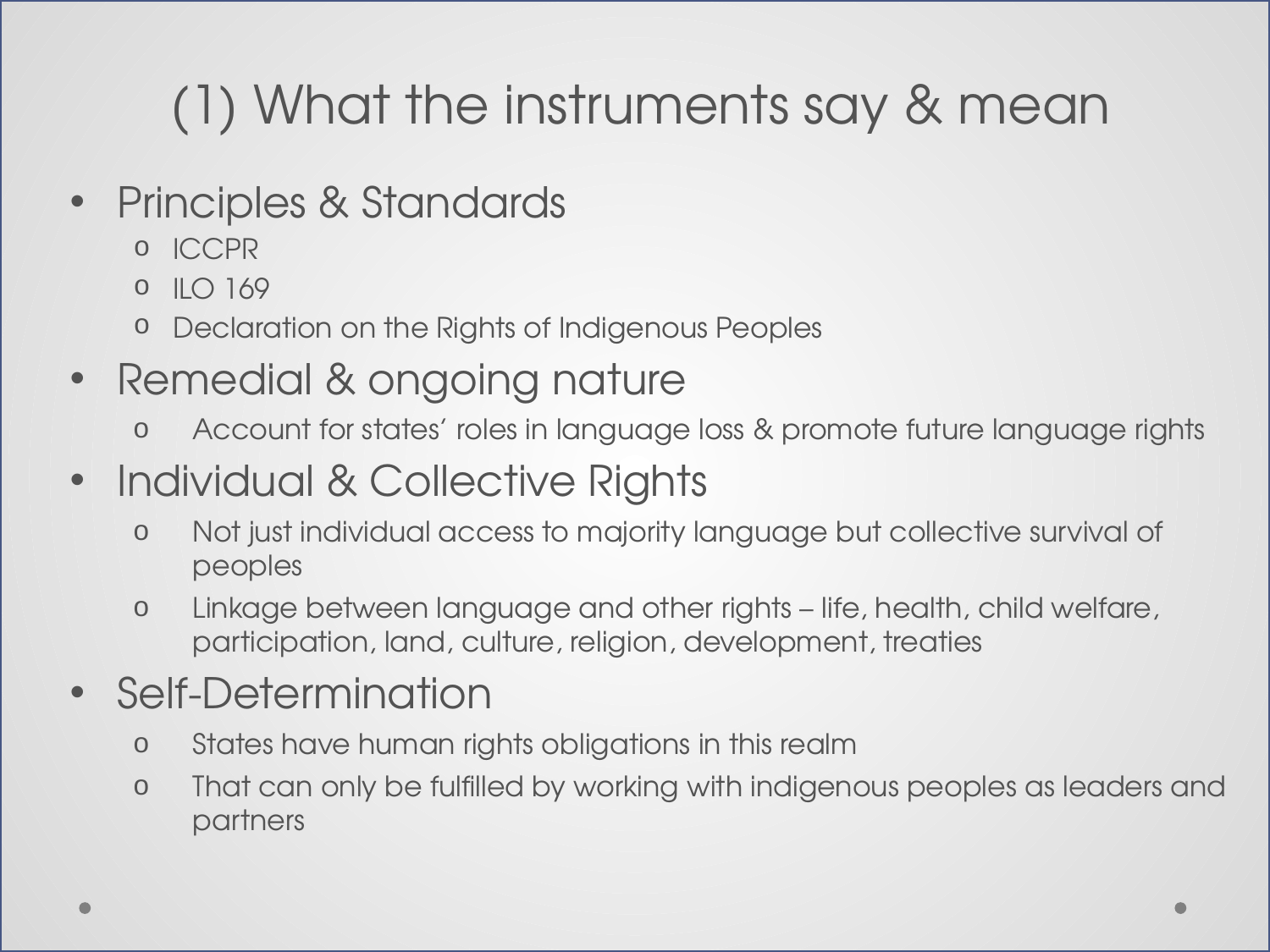

# (1) What the instruments say & mean
Principles & Standards
ICCPR
ILO 169
Declaration on the Rights of Indigenous Peoples
Remedial & ongoing nature
Account for states’ roles in language loss & promote future language rights
Individual & Collective Rights
Not just individual access to majority language but collective survival of peoples
Linkage between language and other rights – life, health, child welfare, participation, land, culture, religion, development, treaties
Self-Determination
States have human rights obligations in this realm
That can only be fulfilled by working with indigenous peoples as leaders and partners